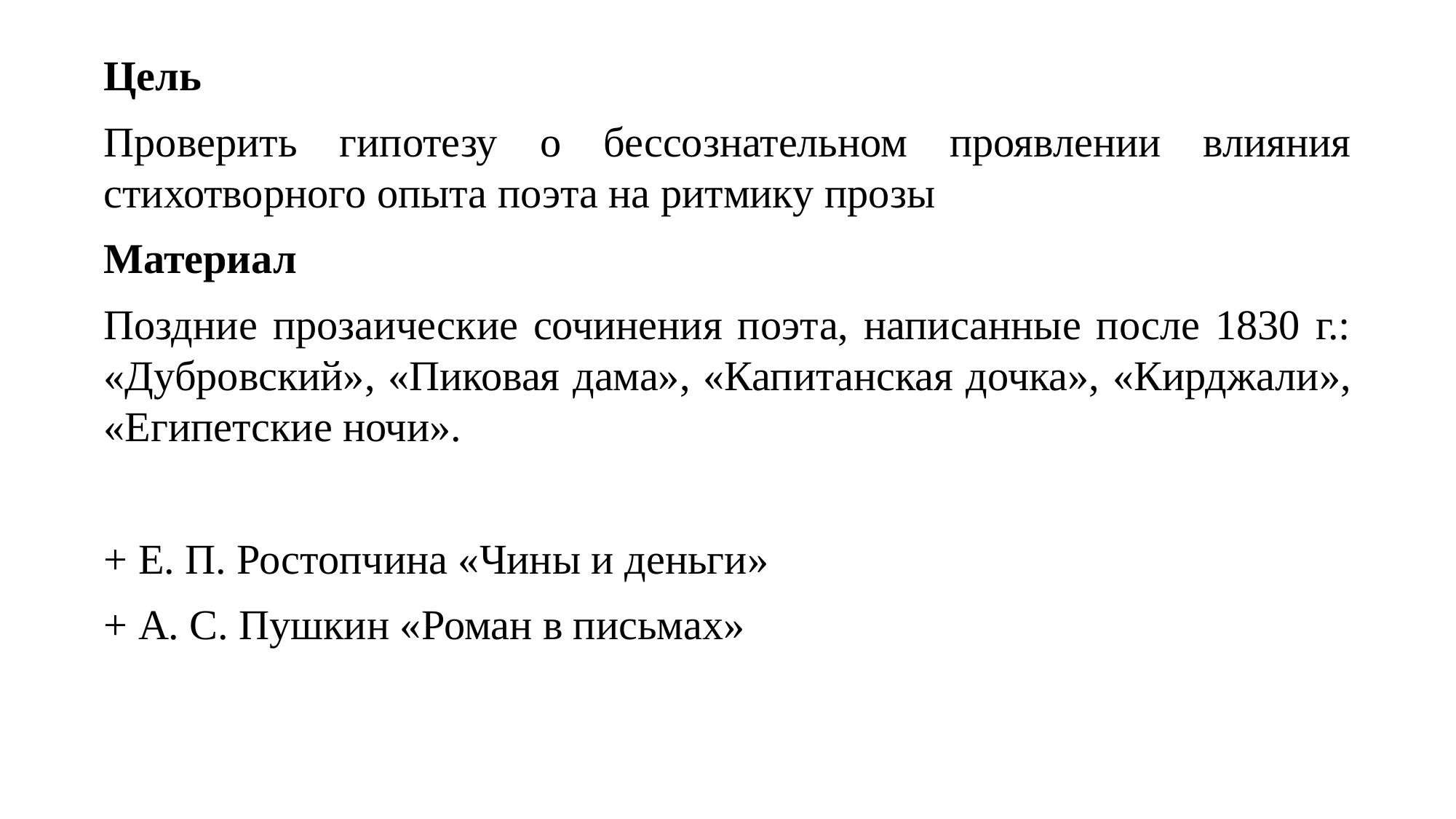

Цель
Проверить гипотезу о бессознательном проявлении влияния стихотворного опыта поэта на ритмику прозы
Материал
Поздние прозаические сочинения поэта, написанные после 1830 г.: «Дубровский», «Пиковая дама», «Капитанская дочка», «Кирджали», «Египетские ночи».

+ Е. П. Ростопчина «Чины и деньги»
+ А. С. Пушкин «Роман в письмах»